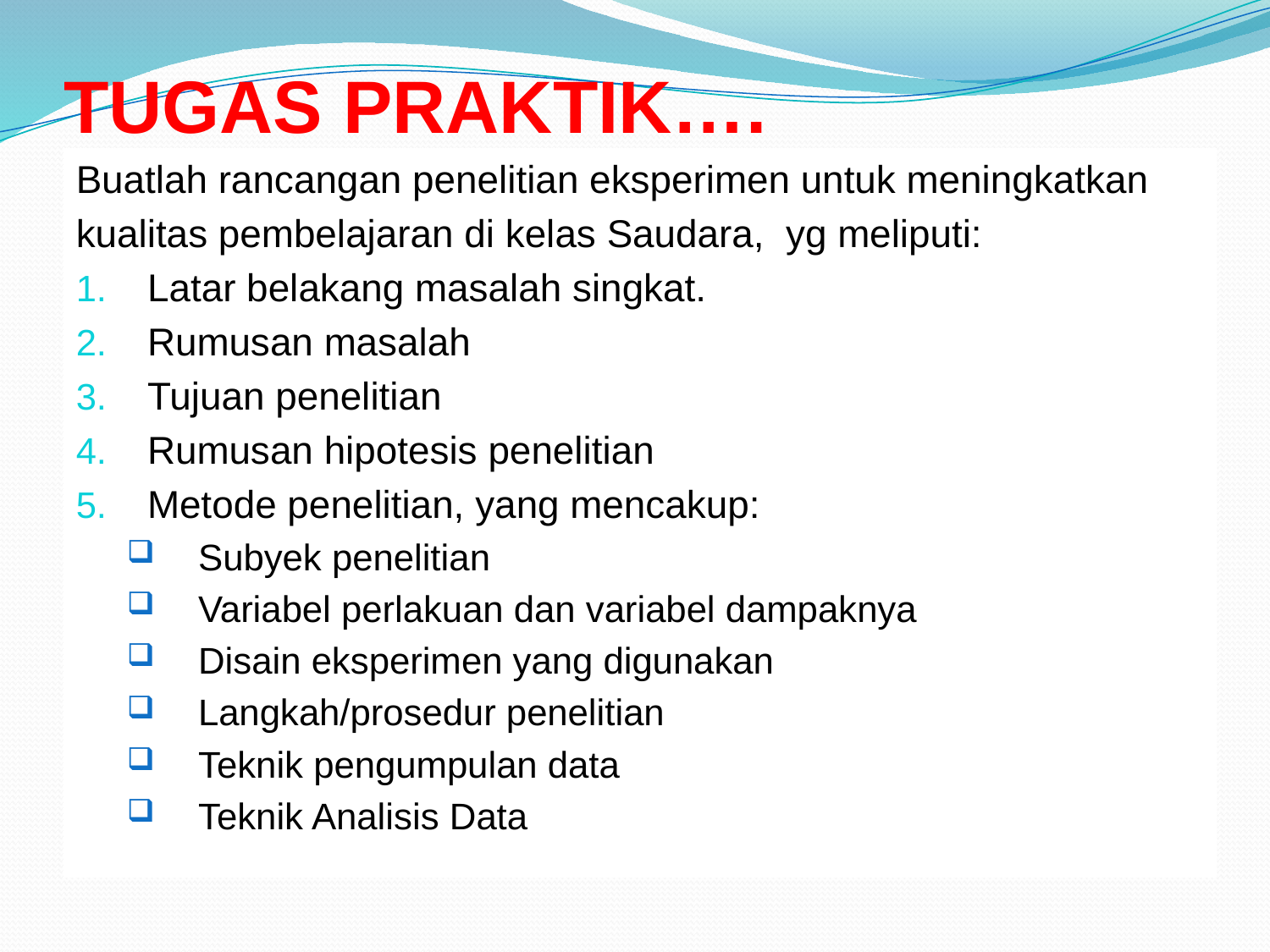

# TUGAS PRAKTIK….
Buatlah rancangan penelitian eksperimen untuk meningkatkan
kualitas pembelajaran di kelas Saudara,  yg meliputi:
Latar belakang masalah singkat.
Rumusan masalah
Tujuan penelitian
Rumusan hipotesis penelitian
Metode penelitian, yang mencakup:
Subyek penelitian
Variabel perlakuan dan variabel dampaknya
Disain eksperimen yang digunakan
Langkah/prosedur penelitian
Teknik pengumpulan data
Teknik Analisis Data